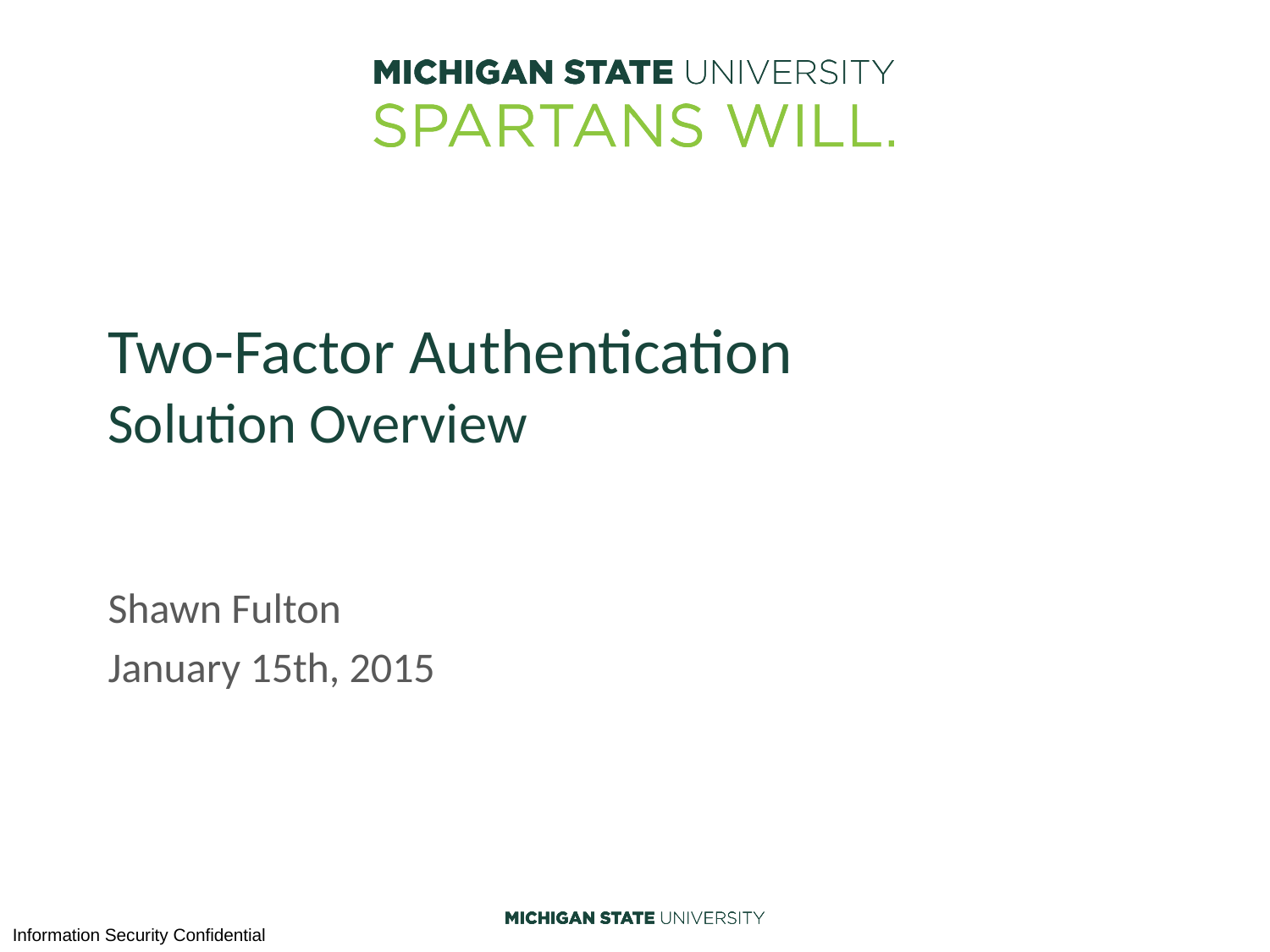

# Two-Factor Authentication Solution Overview
Shawn Fulton
January 15th, 2015